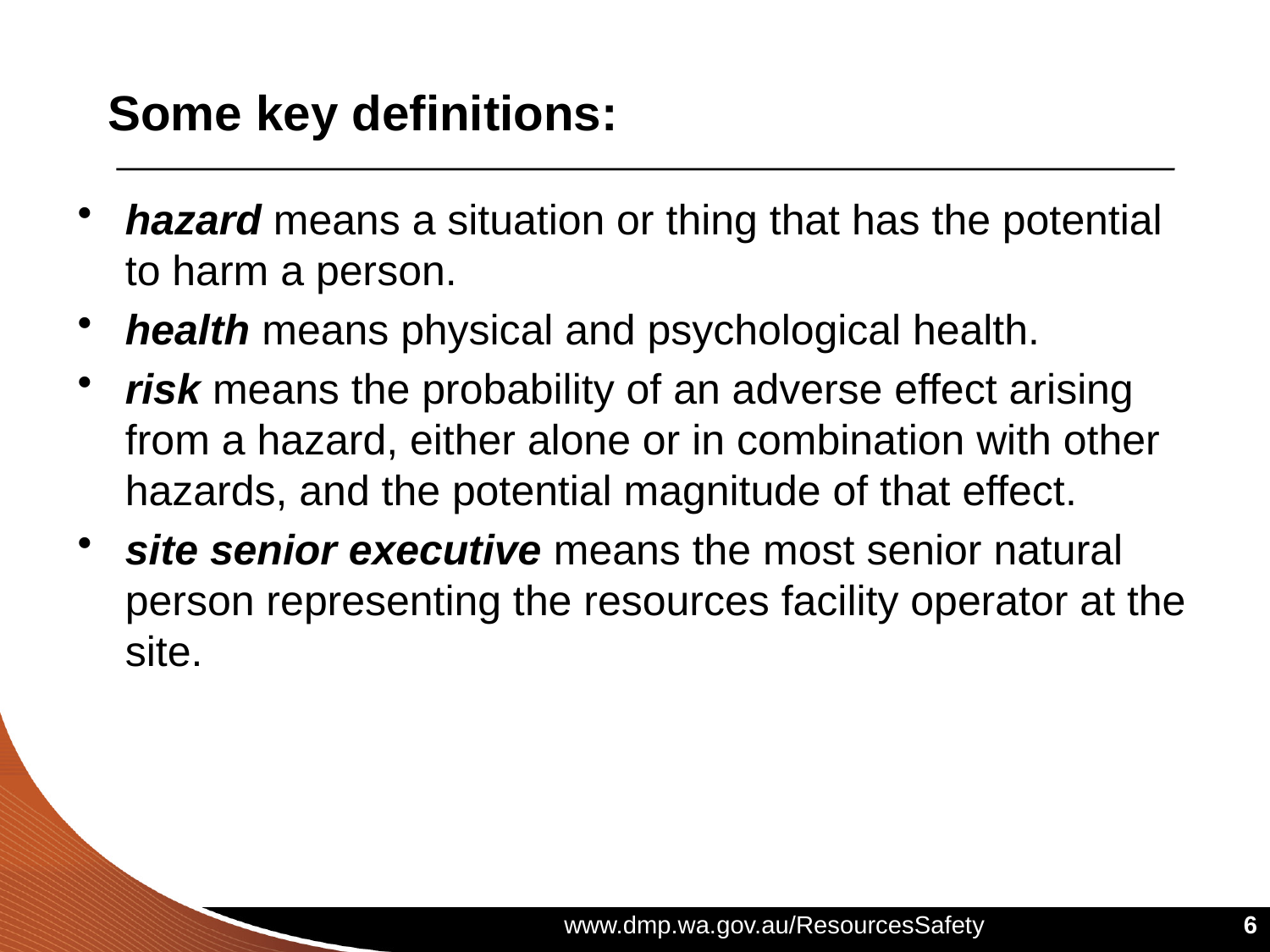

# Some key definitions:
hazard means a situation or thing that has the potential to harm a person.
health means physical and psychological health.
risk means the probability of an adverse effect arising from a hazard, either alone or in combination with other hazards, and the potential magnitude of that effect.
site senior executive means the most senior natural person representing the resources facility operator at the site.